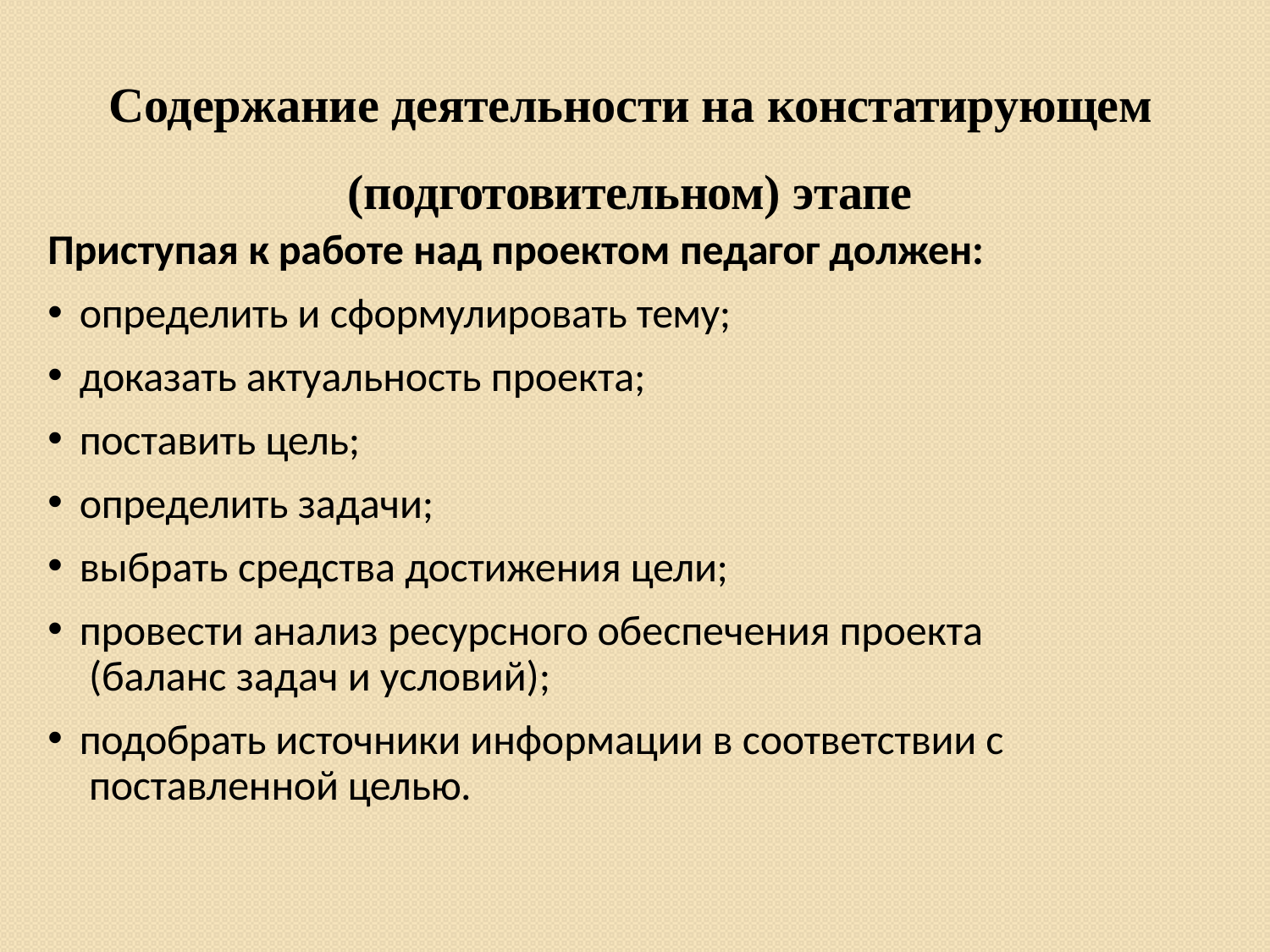

# Содержание деятельности на констатирующем  (подготовительном) этапе
Приступая к работе над проектом педагог должен:
определить и сформулировать тему;
доказать актуальность проекта;
поставить цель;
определить задачи;
выбрать средства достижения цели;
провести анализ ресурсного обеспечения проекта  (баланс задач и условий);
подобрать источники информации в соответствии с  поставленной целью.